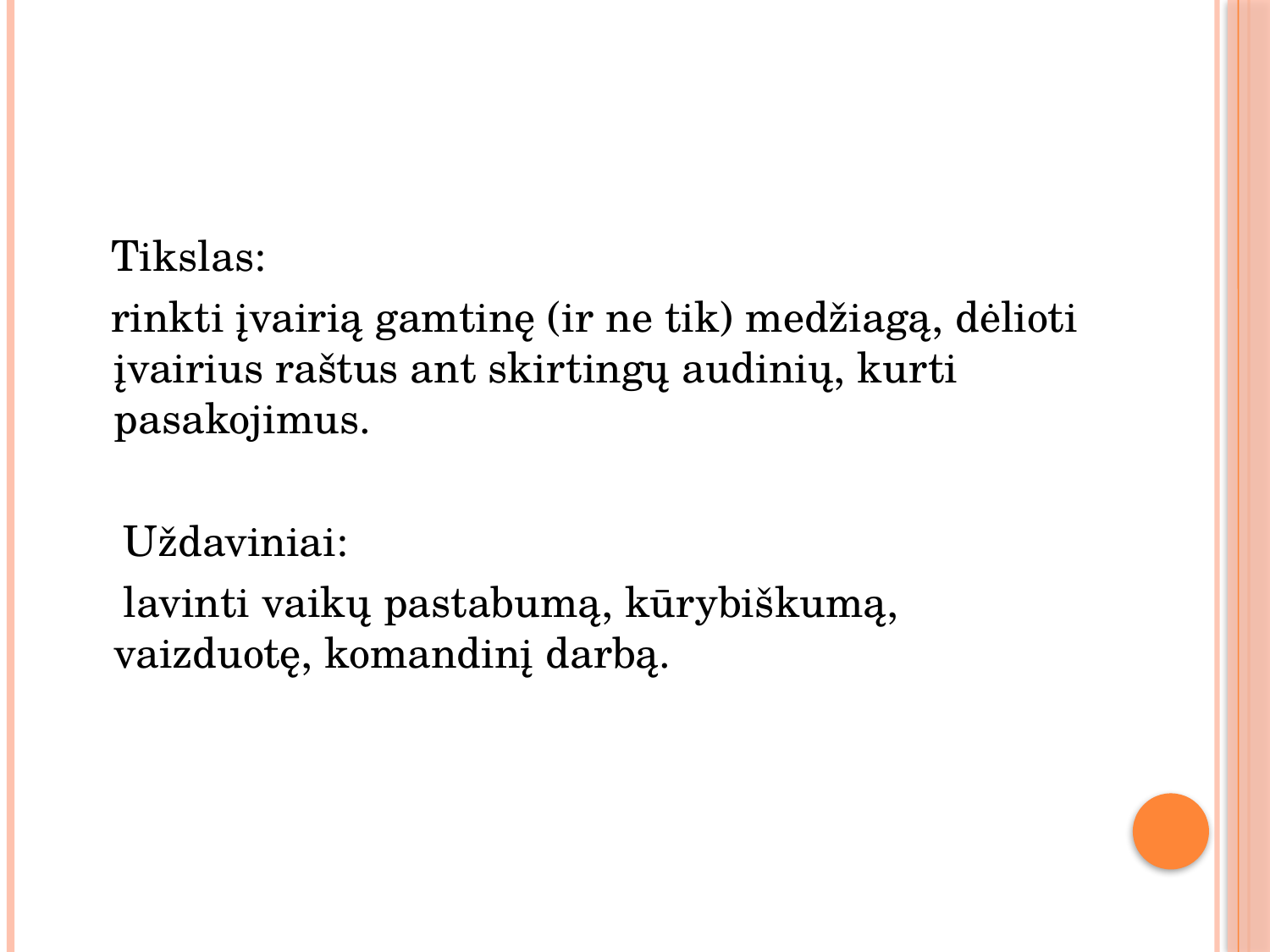

#
   Tikslas:
   rinkti įvairią gamtinę (ir ne tik) medžiagą, dėlioti įvairius raštus ant skirtingų audinių, kurti pasakojimus.

    Uždaviniai:
    lavinti vaikų pastabumą, kūrybiškumą, vaizduotę, komandinį darbą.